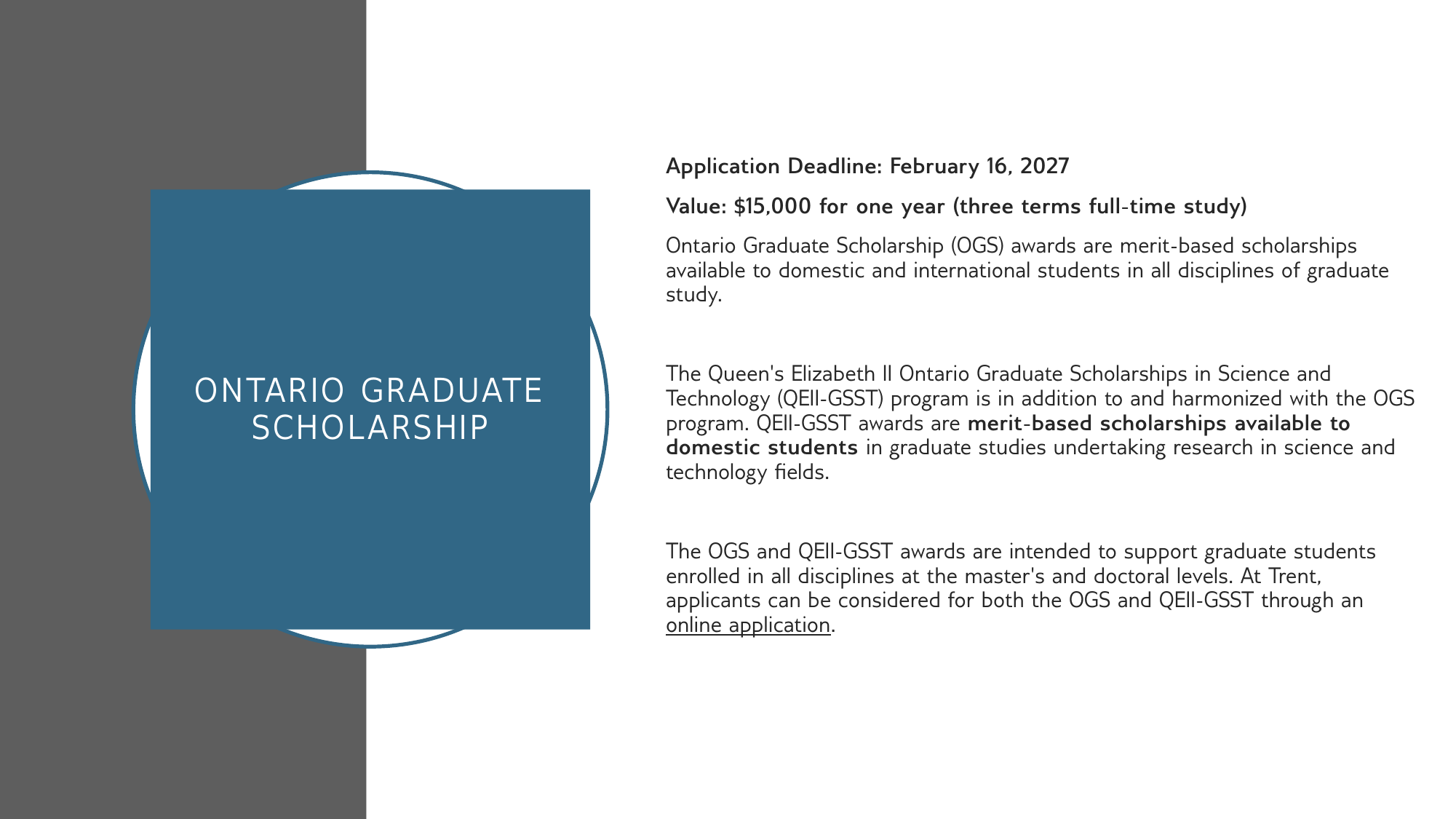

Application Deadline: February 16, 2027
	Value: $15,000 for one year (three terms full-time study)
	Ontario Graduate Scholarship (OGS) awards are merit-based scholarships available to domestic and international students in all disciplines of graduate study.

	The Queen's Elizabeth II Ontario Graduate Scholarships in Science and Technology (QEII-GSST) program is in addition to and harmonized with the OGS program. QEII-GSST awards are merit-based scholarships available to domestic students in graduate studies undertaking research in science and technology fields.

	The OGS and QEII-GSST awards are intended to support graduate students enrolled in all disciplines at the master's and doctoral levels. At Trent, applicants can be considered for both the OGS and QEII-GSST through an online application.

# Ontario Graduate Scholarship